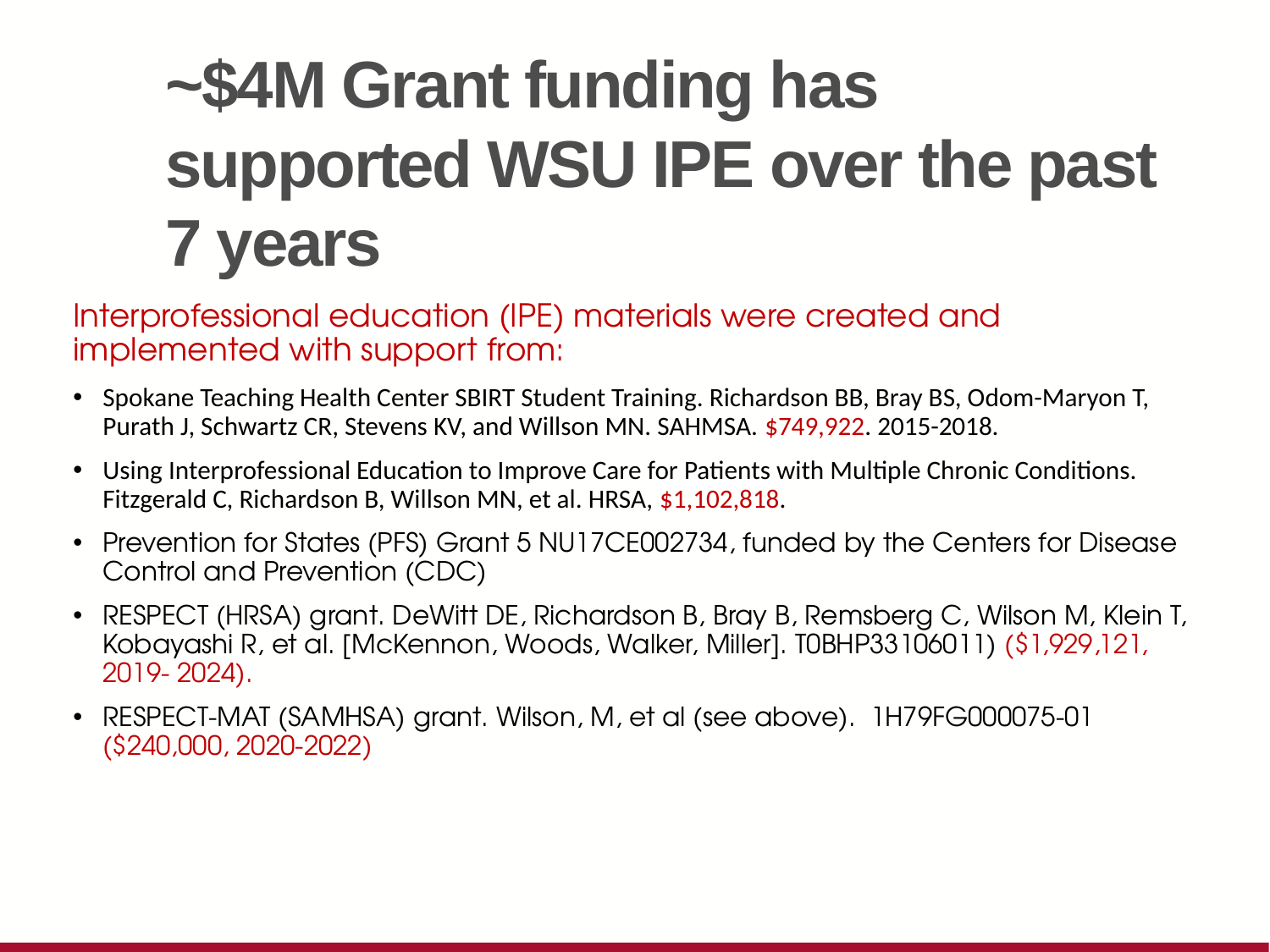

# ~$4M Grant funding has supported WSU IPE over the past 7 years
Interprofessional education (IPE) materials were created and implemented with support from:
Spokane Teaching Health Center SBIRT Student Training. Richardson BB, Bray BS, Odom-Maryon T, Purath J, Schwartz CR, Stevens KV, and Willson MN. SAHMSA. $749,922. 2015-2018.
Using Interprofessional Education to Improve Care for Patients with Multiple Chronic Conditions. Fitzgerald C, Richardson B, Willson MN, et al. HRSA, $1,102,818.
Prevention for States (PFS) Grant 5 NU17CE002734, funded by the Centers for Disease Control and Prevention (CDC)
RESPECT (HRSA) grant. DeWitt DE, Richardson B, Bray B, Remsberg C, Wilson M, Klein T, Kobayashi R, et al. [McKennon, Woods, Walker, Miller]. T0BHP33106011) ($1,929,121, 2019- 2024).
RESPECT-MAT (SAMHSA) grant. Wilson, M, et al (see above).  1H79FG000075-01 ($240,000, 2020-2022)